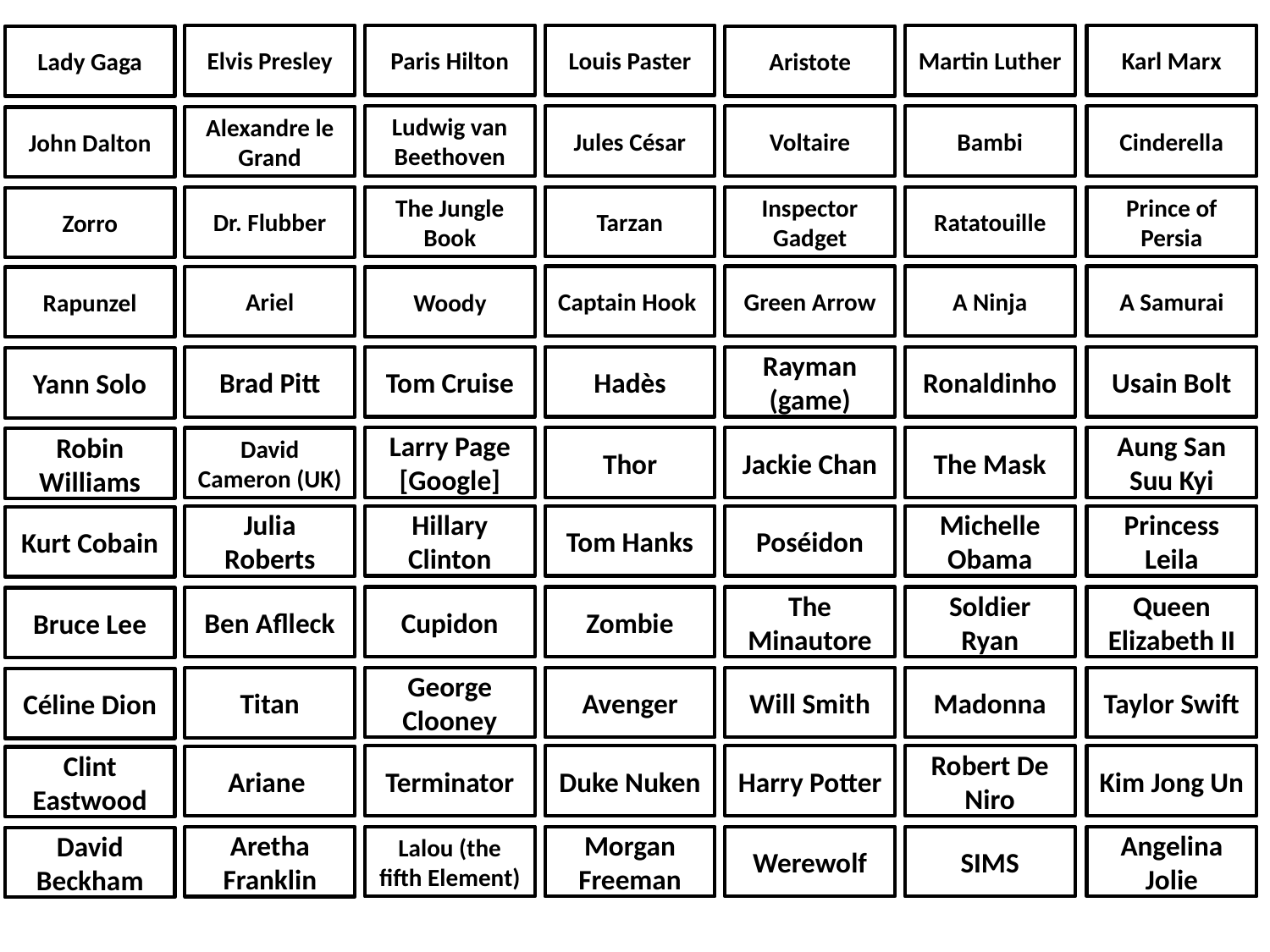

Elvis Presley
Paris Hilton
Louis Paster
Martin Luther
Karl Marx
Lady Gaga
Aristote
Ludwig van Beethoven
Jules César
Voltaire
Bambi
Cinderella
Alexandre le Grand
John Dalton
The Jungle Book
Tarzan
Inspector Gadget
Ratatouille
Prince of Persia
Dr. Flubber
Zorro
Captain Hook
Green Arrow
A Ninja
A Samurai
Ariel
Rapunzel
Woody
Tom Cruise
Hadès
Rayman (game)
Ronaldinho
Usain Bolt
Brad Pitt
Yann Solo
Larry Page [Google]
Thor
Jackie Chan
The Mask
Aung San Suu Kyi
David Cameron (UK)
Robin Williams
Hillary Clinton
Tom Hanks
Poséidon
Michelle Obama
Princess Leila
Julia Roberts
Kurt Cobain
Cupidon
Zombie
The Minautore
Soldier Ryan
Queen Elizabeth II
Ben Aflleck
Bruce Lee
George Clooney
Avenger
Will Smith
Madonna
Taylor Swift
Titan
Céline Dion
Terminator
Duke Nuken
Harry Potter
Robert De Niro
Kim Jong Un
Ariane
Clint Eastwood
Lalou (the fifth Element)
Morgan Freeman
Werewolf
SIMS
Angelina Jolie
Aretha Franklin
David Beckham